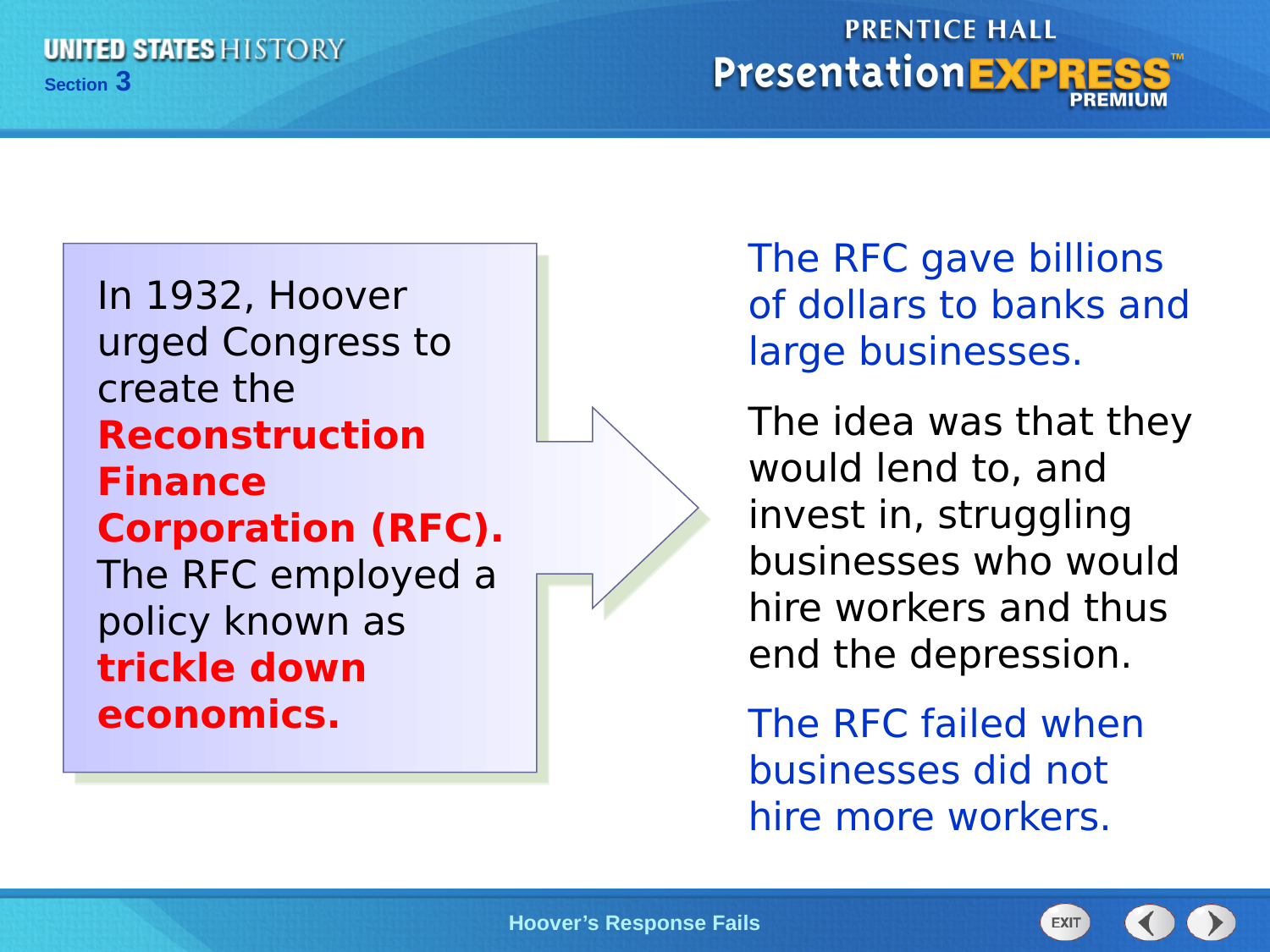

The RFC gave billions
of dollars to banks and large businesses.
The idea was that they would lend to, and invest in, struggling businesses who would hire workers and thus end the depression.
The RFC failed when businesses did not
hire more workers.
In 1932, Hoover urged Congress to create the Reconstruction Finance Corporation (RFC). The RFC employed a policy known as  trickle down economics.